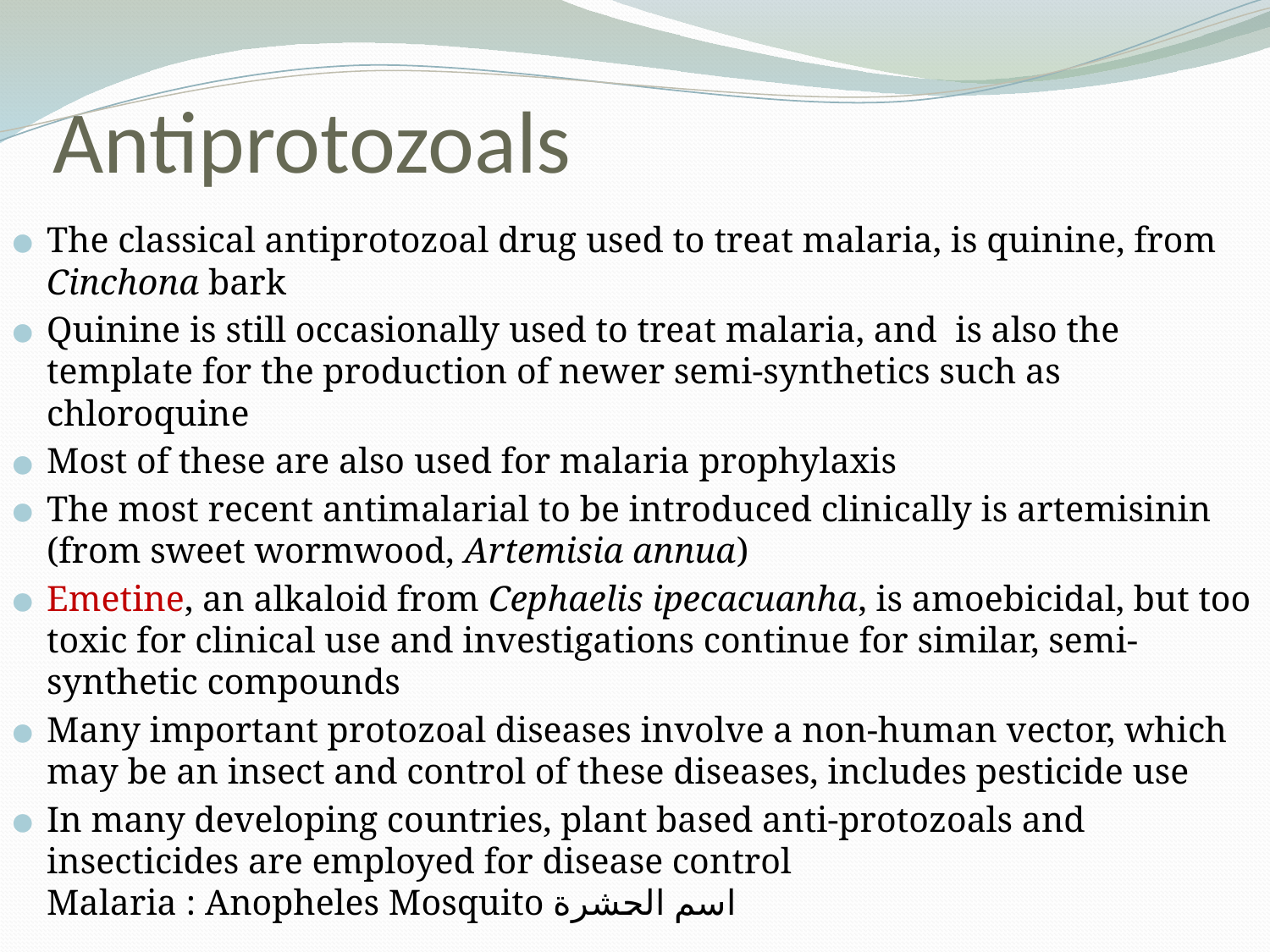

# Antiprotozoals
The classical antiprotozoal drug used to treat malaria, is quinine, from Cinchona bark
Quinine is still occasionally used to treat malaria, and  is also the template for the production of newer semi-synthetics such as chloroquine
Most of these are also used for malaria prophylaxis
The most recent antimalarial to be introduced clinically is artemisinin (from sweet wormwood, Artemisia annua)
Emetine, an alkaloid from Cephaelis ipecacuanha, is amoebicidal, but too toxic for clinical use and investigations continue for similar, semi-synthetic compounds
Many important protozoal diseases involve a non-human vector, which may be an insect and control of these diseases, includes pesticide use
In many developing countries, plant based anti-protozoals and insecticides are employed for disease control
Malaria : Anopheles Mosquito اسم الحشرة